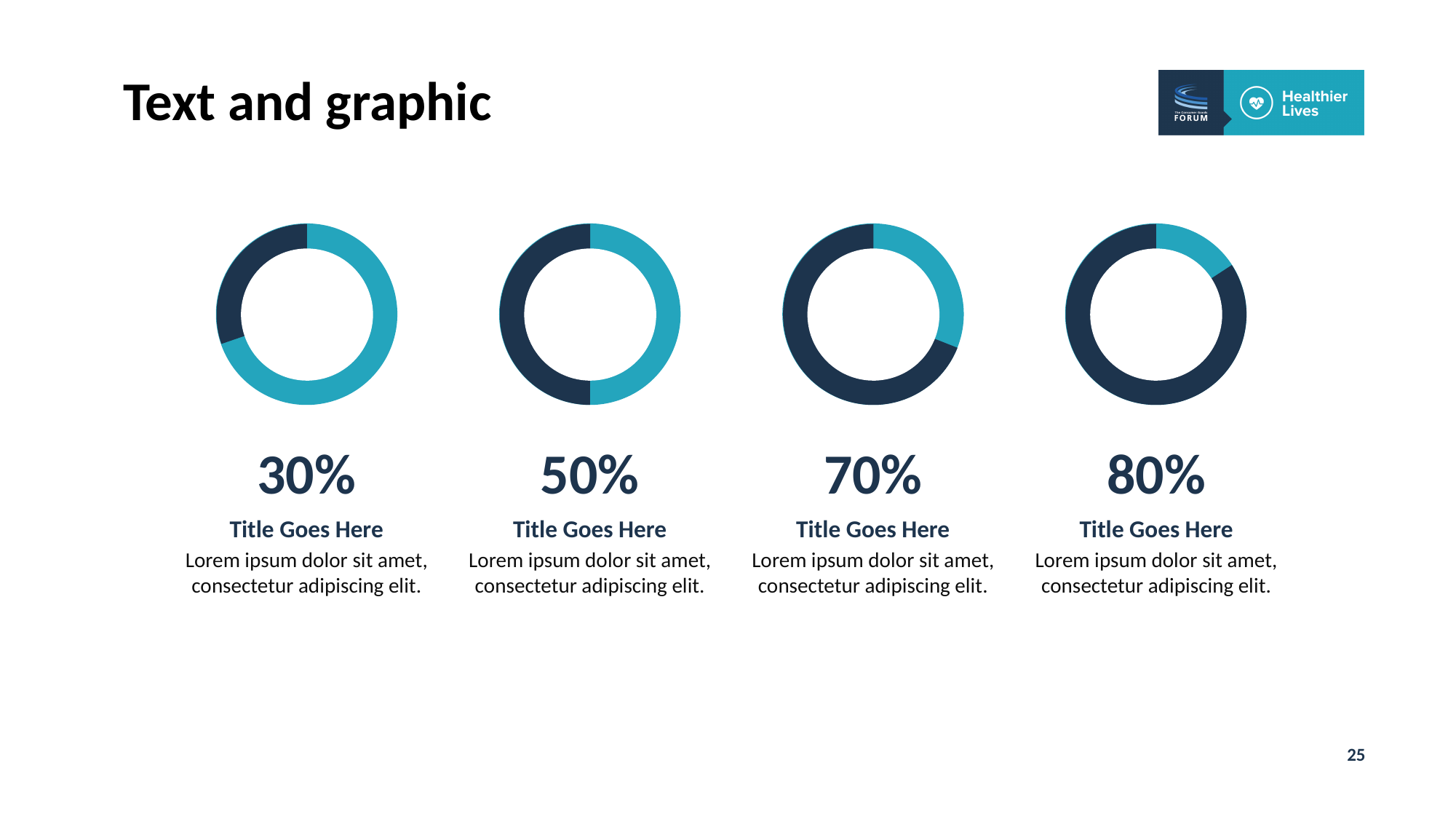

Text and graphic

30%
50%
70%
80%
Title Goes Here
Lorem ipsum dolor sit amet, consectetur adipiscing elit.
Title Goes Here
Lorem ipsum dolor sit amet, consectetur adipiscing elit.
Title Goes Here
Lorem ipsum dolor sit amet, consectetur adipiscing elit.
Title Goes Here
Lorem ipsum dolor sit amet, consectetur adipiscing elit.